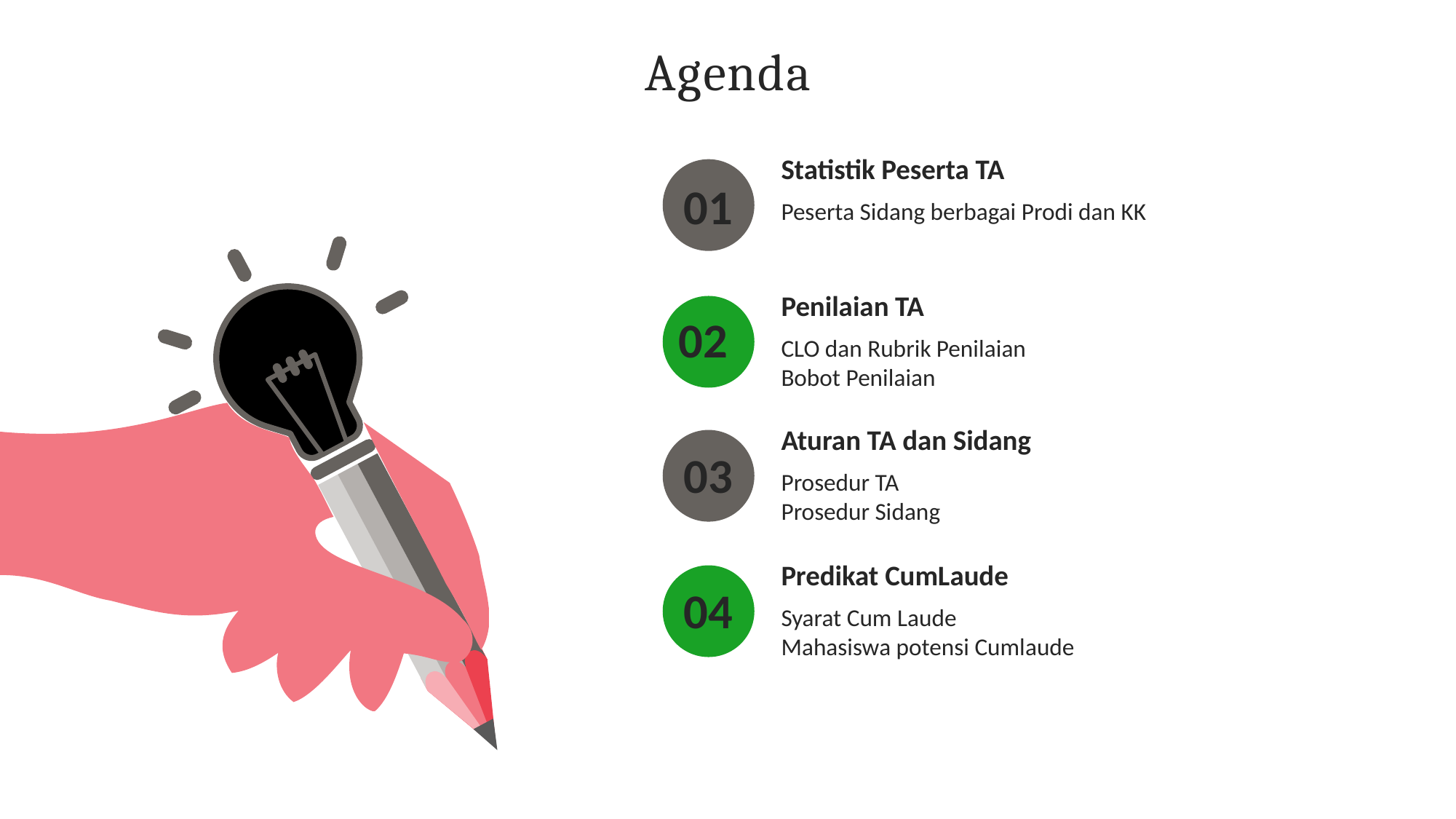

# Agenda
Statistik Peserta TA
Peserta Sidang berbagai Prodi dan KK

01

Penilaian TA
CLO dan Rubrik Penilaian
Bobot Penilaian

02

Aturan TA dan Sidang
Prosedur TA
Prosedur Sidang

03
Predikat CumLaude
Syarat Cum Laude
Mahasiswa potensi Cumlaude

04